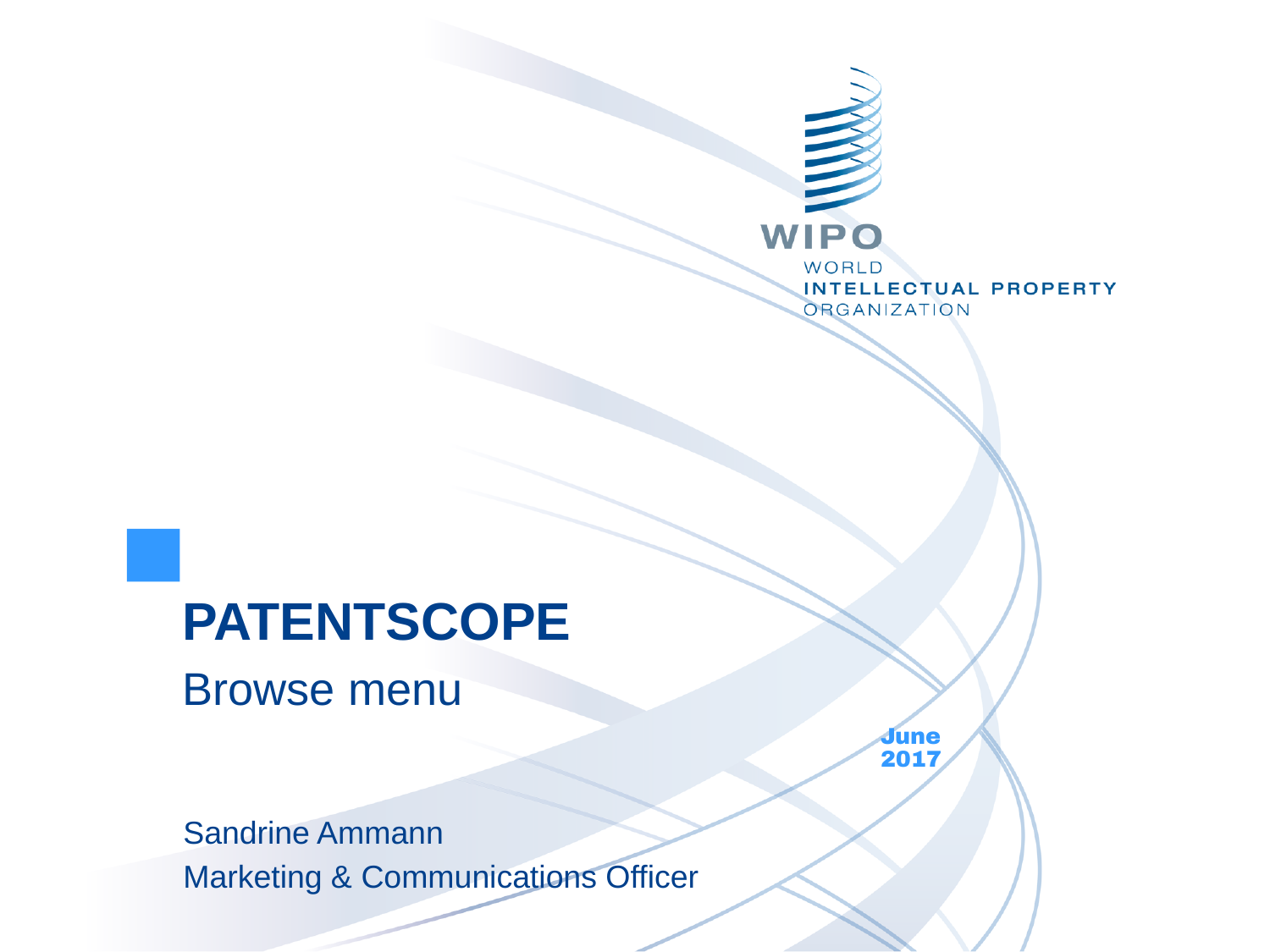

PATENTSCOPE
Browse menu
June
2017
Sandrine Ammann
Marketing & Communications Officer